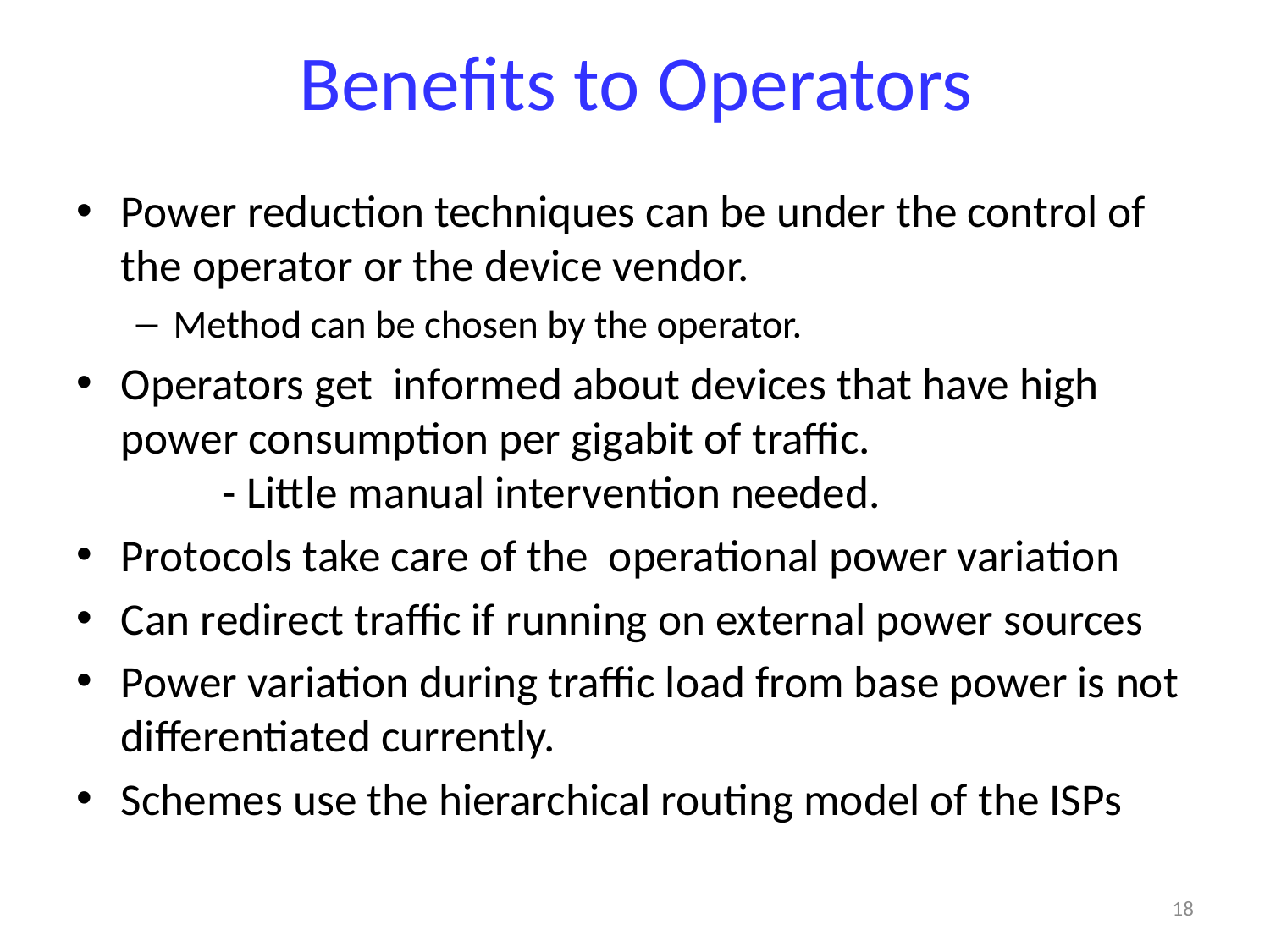

# Benefits to Operators
Power reduction techniques can be under the control of the operator or the device vendor.
Method can be chosen by the operator.
Operators get  informed about devices that have high power consumption per gigabit of traffic.
	- Little manual intervention needed.
Protocols take care of the  operational power variation
Can redirect traffic if running on external power sources
Power variation during traffic load from base power is not differentiated currently.
Schemes use the hierarchical routing model of the ISPs
18